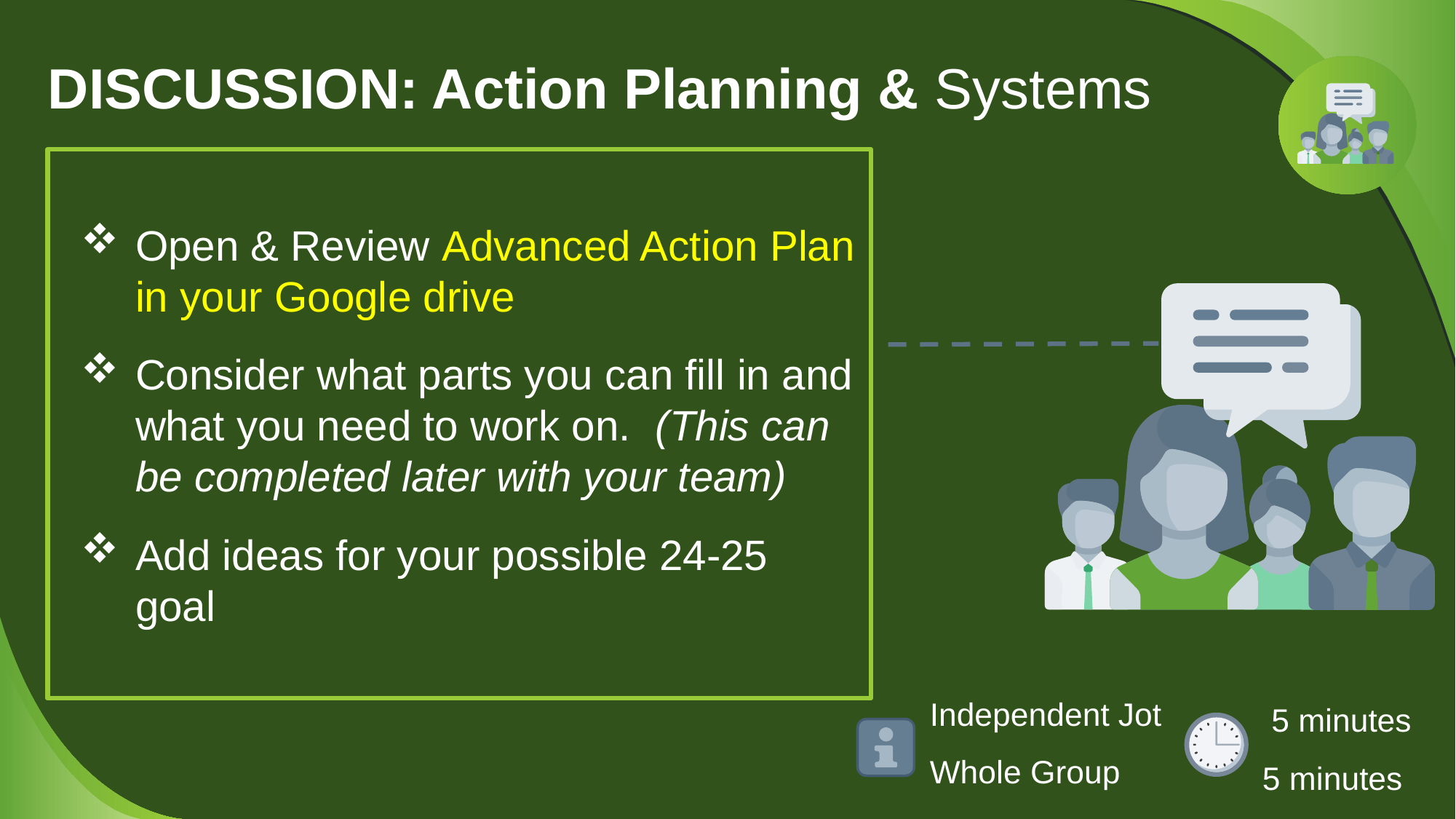

# DISCUSSION: Action Planning & Systems

Open & Review Advanced Action Plan in your Google drive
Consider what parts you can fill in and what you need to work on.  (This can be completed later with your team)
Add ideas for your possible 24-25 goal

 5 minutes
5 minutes
Independent Jot

Whole Group